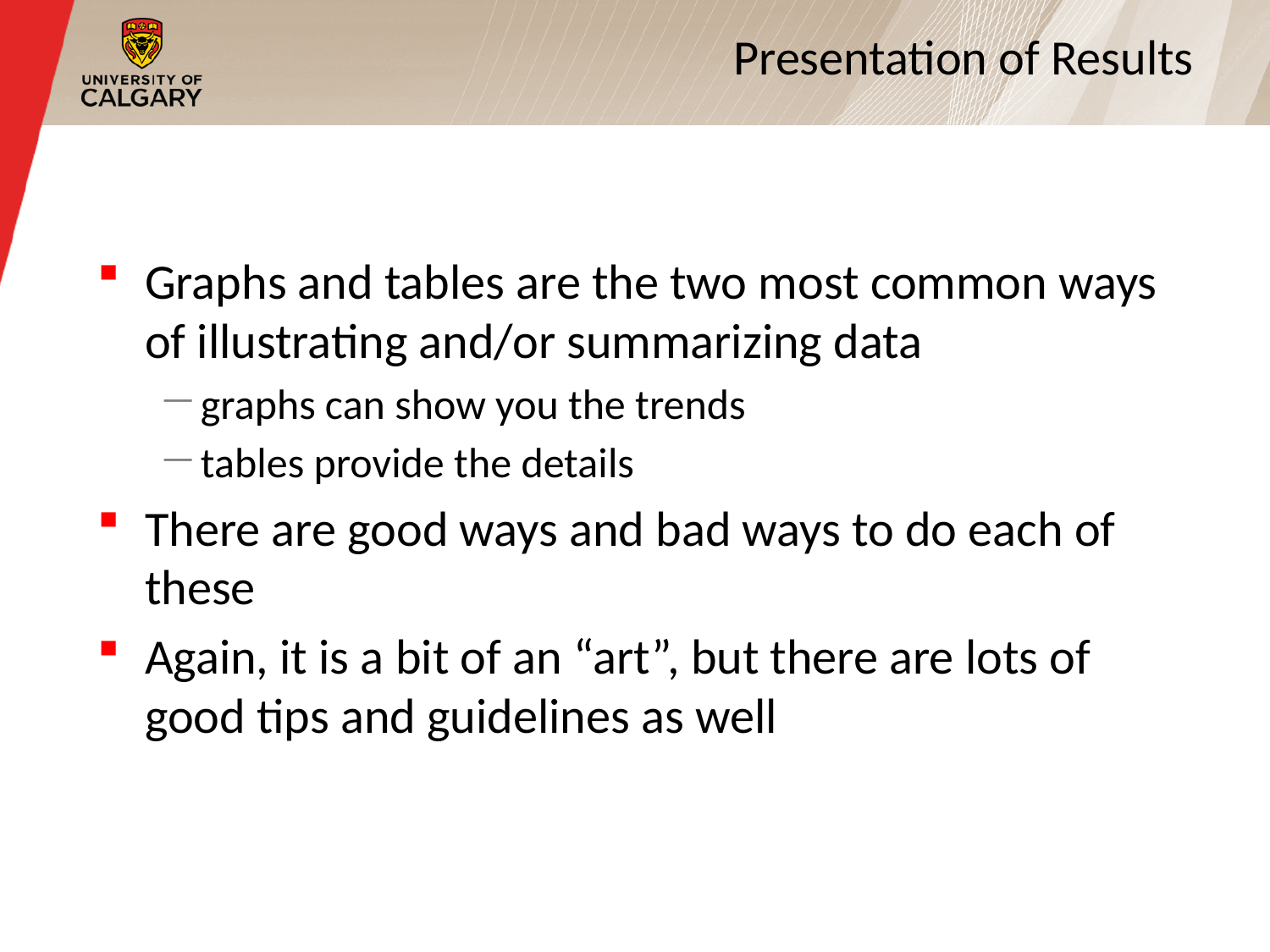

7
# Presentation of Results
Graphs and tables are the two most common ways of illustrating and/or summarizing data
graphs can show you the trends
tables provide the details
There are good ways and bad ways to do each of these
Again, it is a bit of an “art”, but there are lots of good tips and guidelines as well